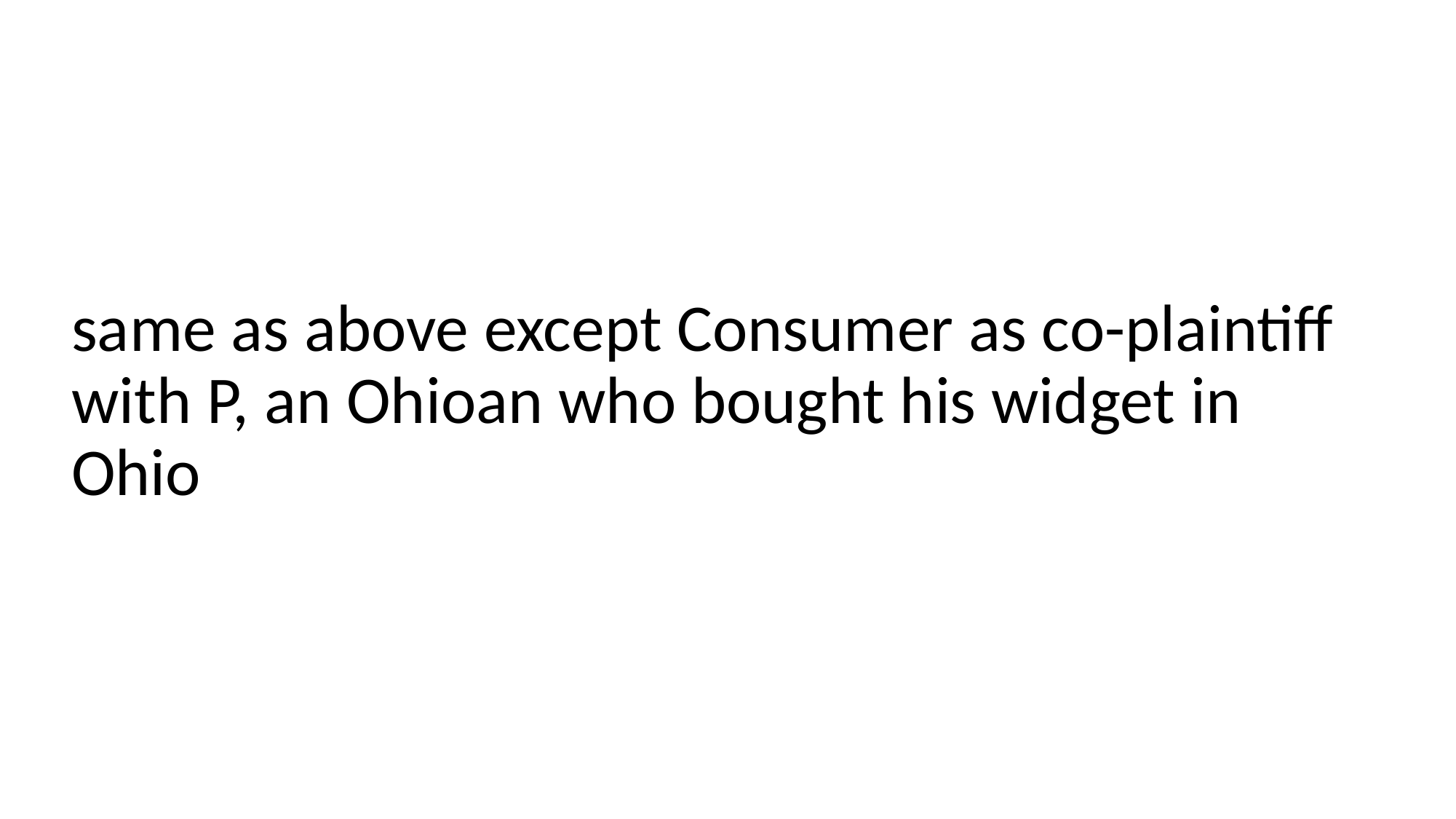

# same as above except Consumer as co-plaintiff with P, an Ohioan who bought his widget in Ohio